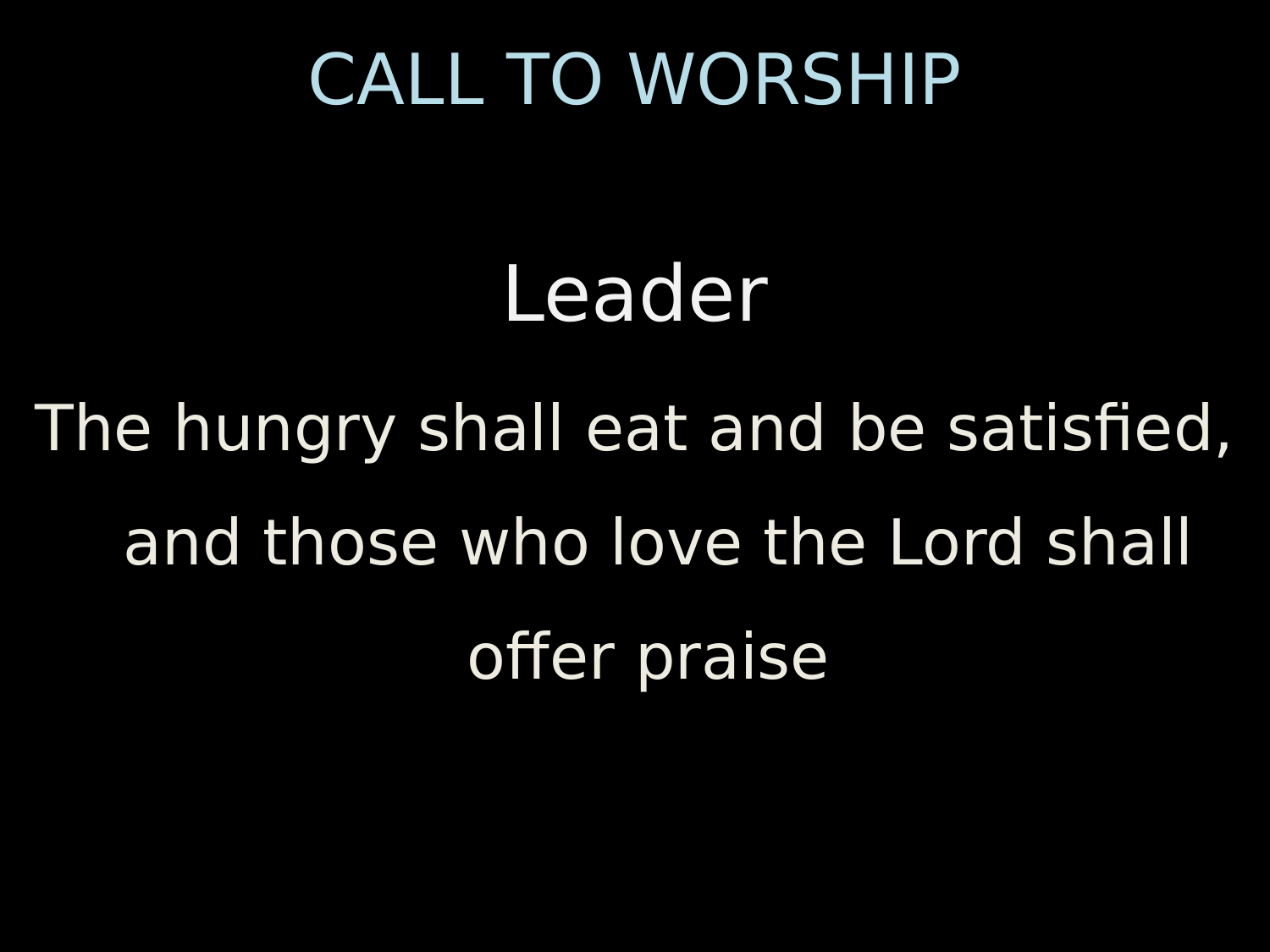

# CALL TO WORSHIP
Leader
The hungry shall eat and be satisfied, and those who love the Lord shall offer praise